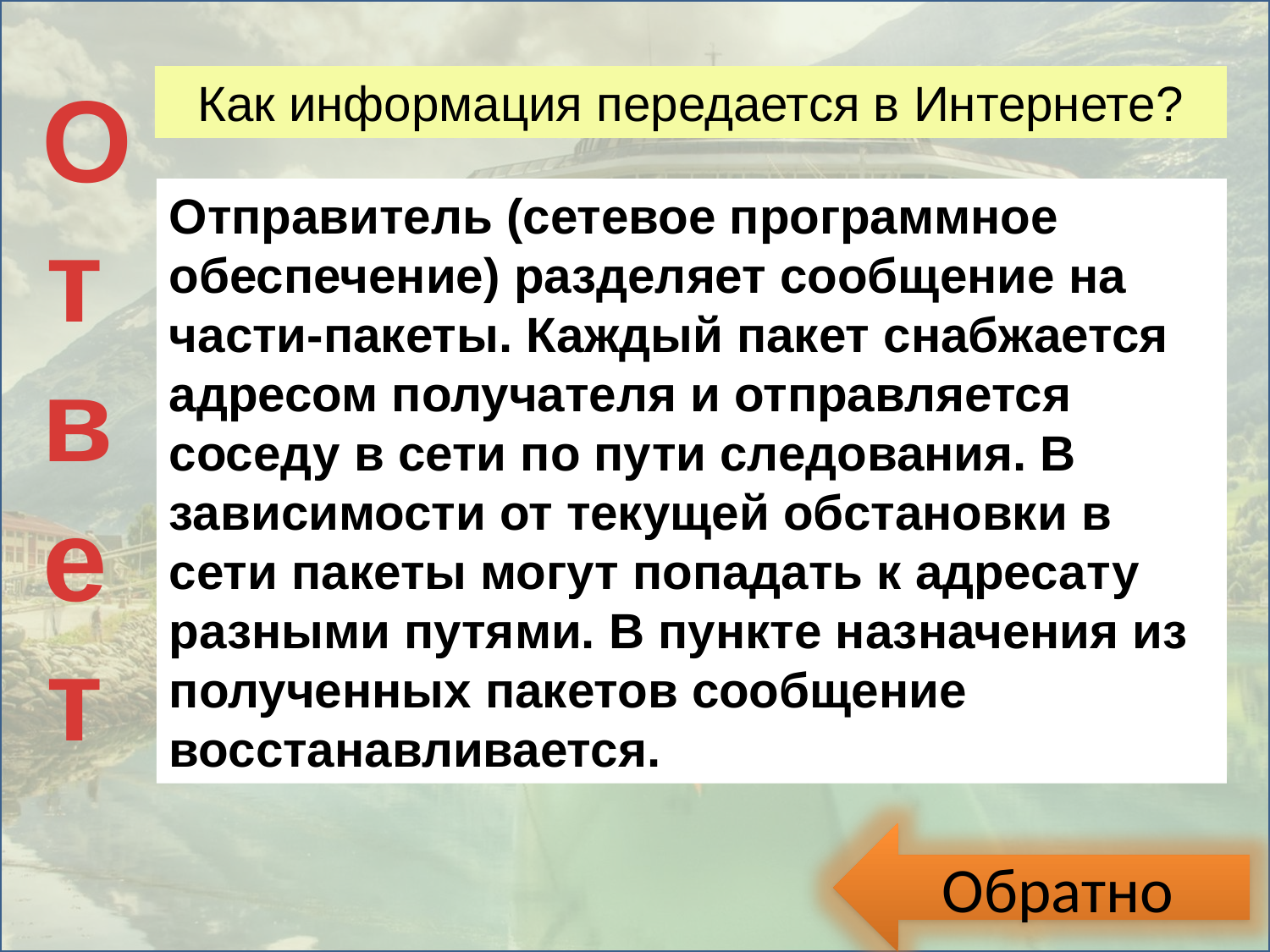

Ответ
Как информация передается в Интернете?
Отправитель (сетевое программное обеспечение) разделяет сообщение на части-пакеты. Каждый пакет снабжается адресом получателя и отправляется соседу в сети по пути следования. В зависимости от текущей обстановки в сети пакеты могут попадать к адресату разными путями. В пункте назначения из полученных пакетов сообщение восстанавливается.
Обратно